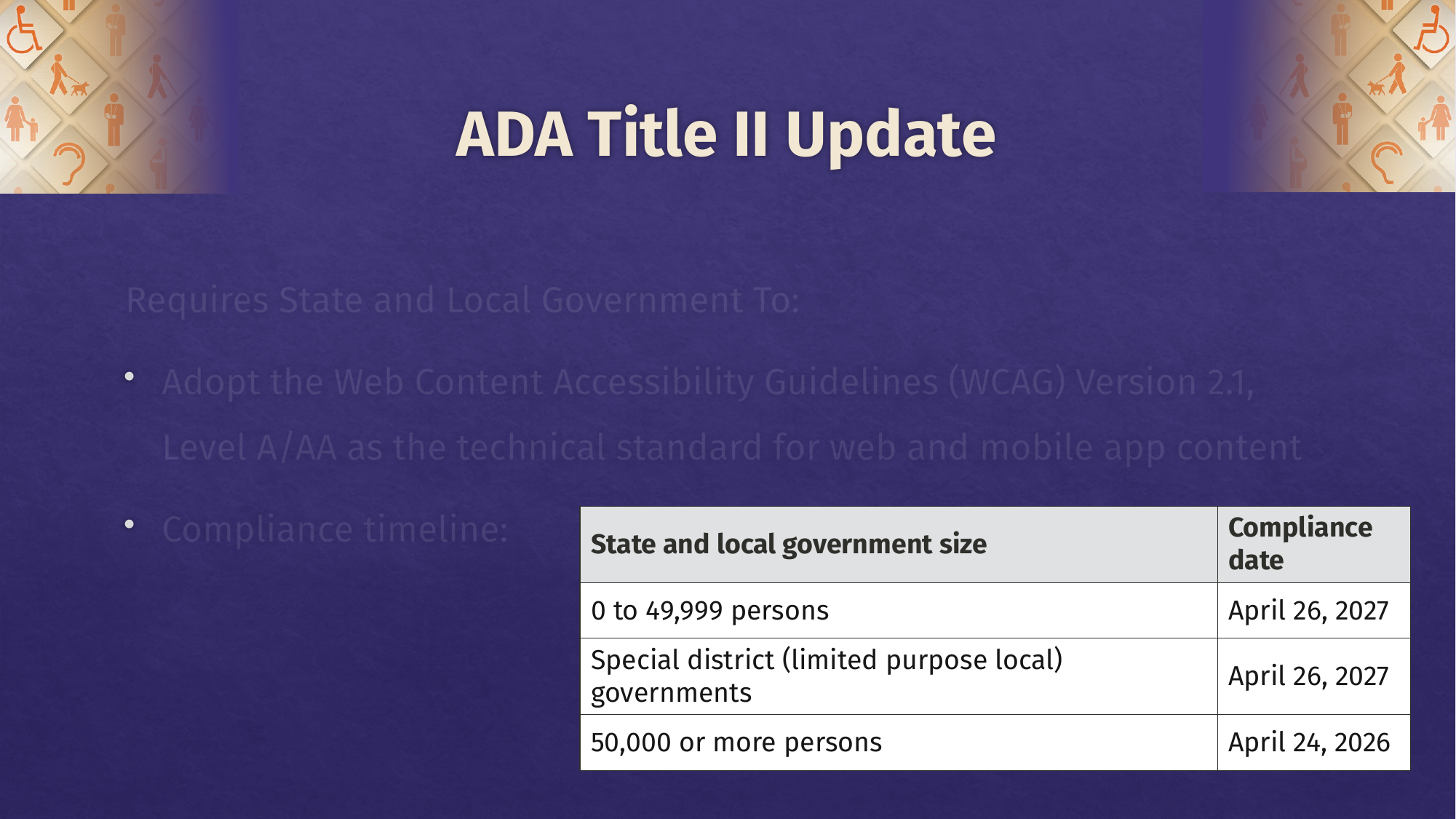

# ADA Title II Update
Requires State and Local Government To:
Adopt the Web Content Accessibility Guidelines (WCAG) Version 2.1, Level A/AA as the technical standard for web and mobile app content
Compliance timeline:
| State and local government size | Compliance date |
| --- | --- |
| 0 to 49,999 persons | April 26, 2027 |
| Special district (limited purpose local) governments | April 26, 2027 |
| 50,000 or more persons | April 24, 2026 |